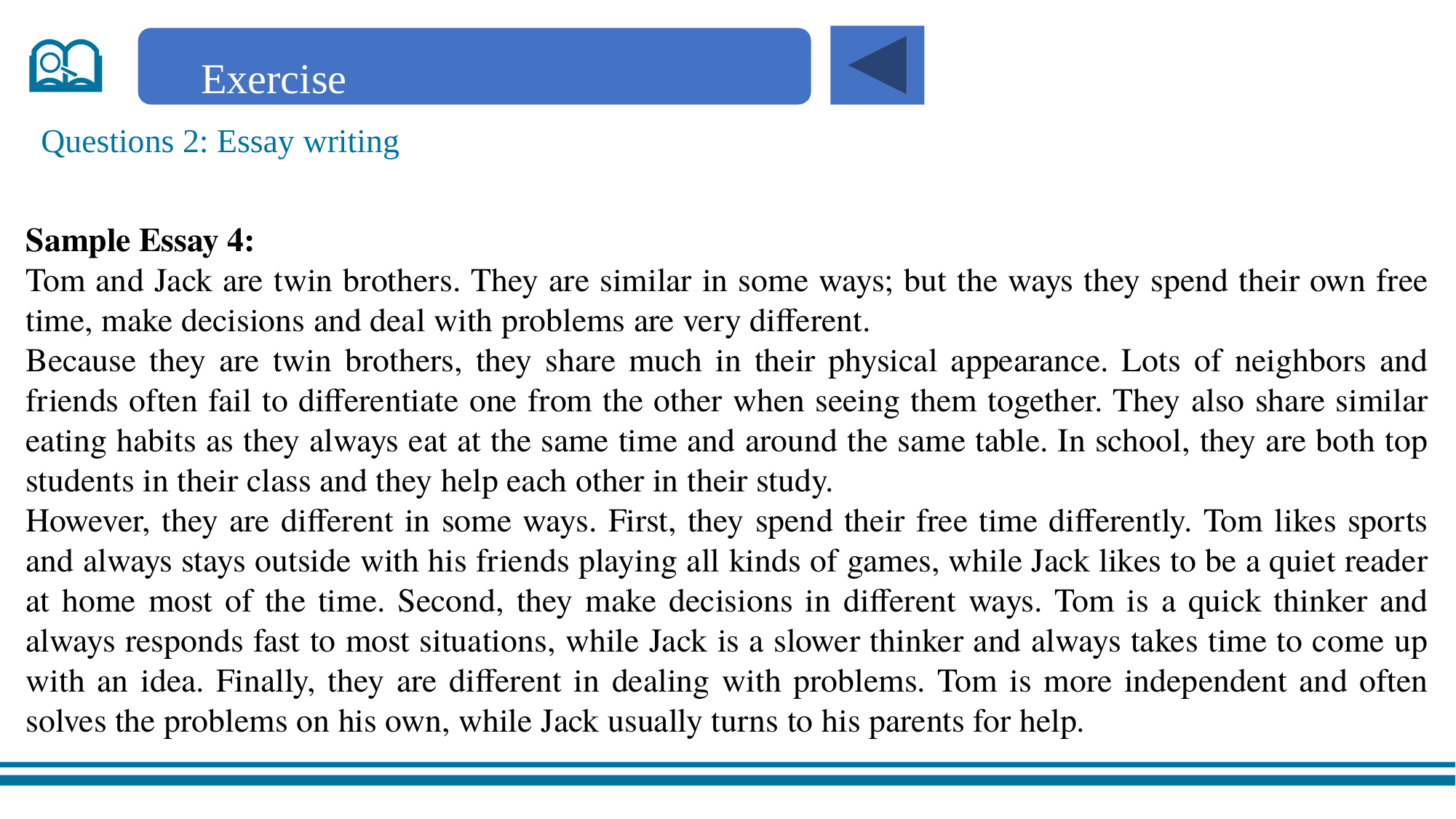

Exercise
Questions 2: Essay writing
Sample Essay 4:
Tom and Jack are twin brothers. They are similar in some ways; but the ways they spend their own free time, make decisions and deal with problems are very different.
Because they are twin brothers, they share much in their physical appearance. Lots of neighbors and friends often fail to differentiate one from the other when seeing them together. They also share similar eating habits as they always eat at the same time and around the same table. In school, they are both top students in their class and they help each other in their study.
However, they are different in some ways. First, they spend their free time differently. Tom likes sports and always stays outside with his friends playing all kinds of games, while Jack likes to be a quiet reader at home most of the time. Second, they make decisions in different ways. Tom is a quick thinker and always responds fast to most situations, while Jack is a slower thinker and always takes time to come up with an idea. Finally, they are different in dealing with problems. Tom is more independent and often solves the problems on his own, while Jack usually turns to his parents for help.